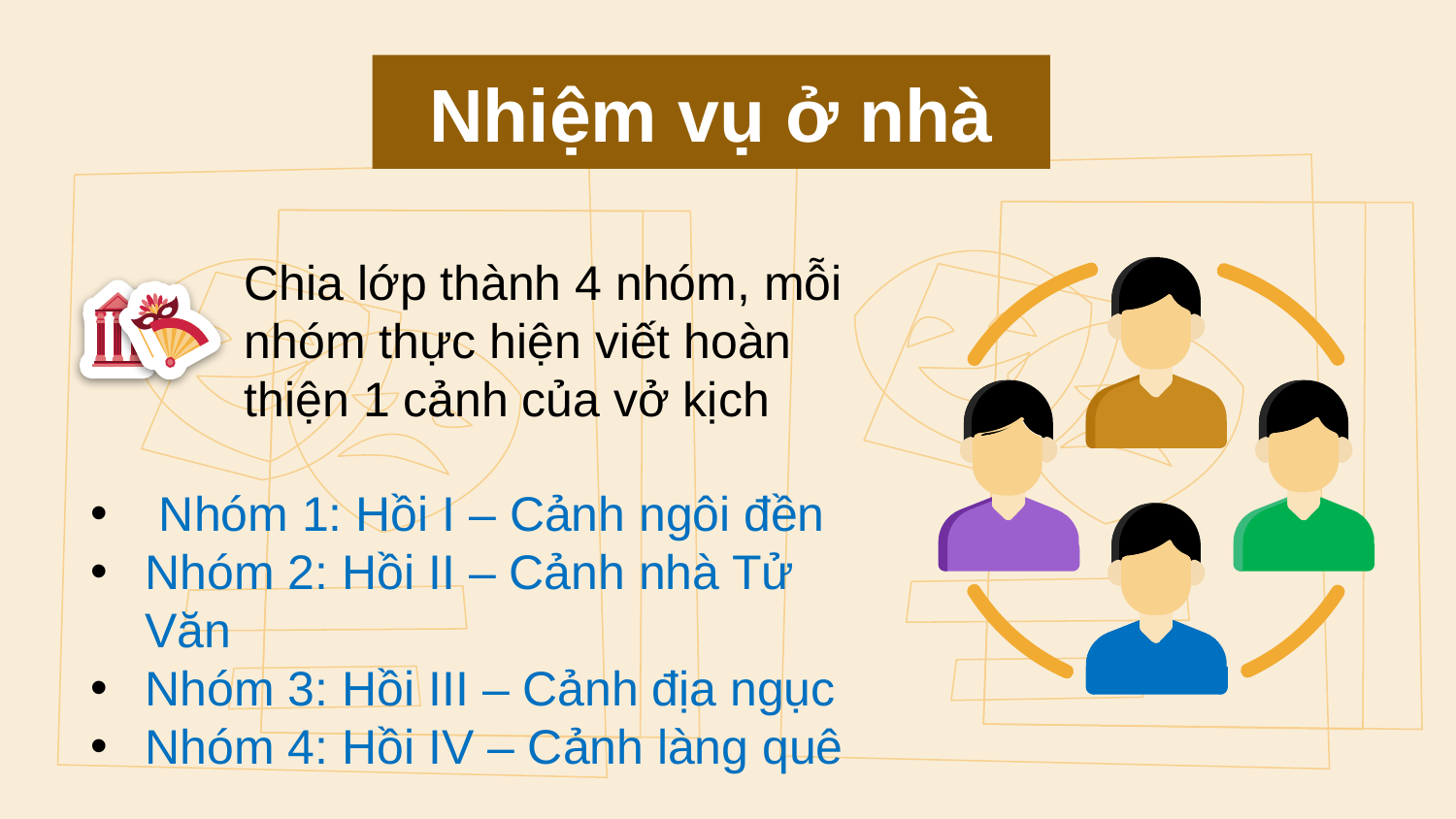

# Nhiệm vụ ở nhà

Chia lớp thành 4 nhóm, mỗi nhóm thực hiện viết hoàn thiện 1 cảnh của vở kịch

 Nhóm 1: Hồi I – Cảnh ngôi đền
Nhóm 2: Hồi II – Cảnh nhà Tử Văn
Nhóm 3: Hồi III – Cảnh địa ngục
Nhóm 4: Hồi IV – Cảnh làng quê